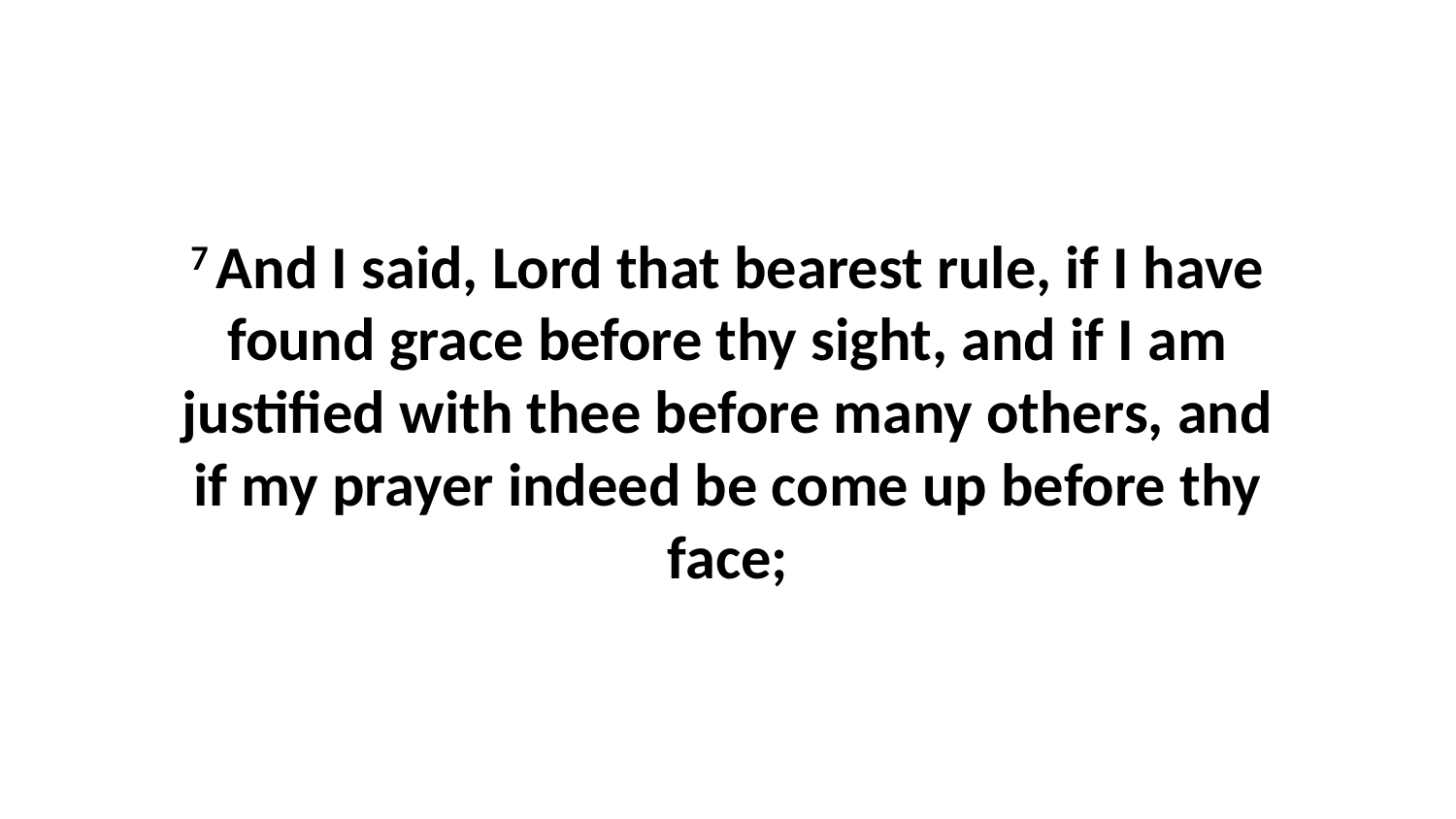

7 And I said, Lord that bearest rule, if I have found grace before thy sight, and if I am justified with thee before many others, and if my prayer indeed be come up before thy face;